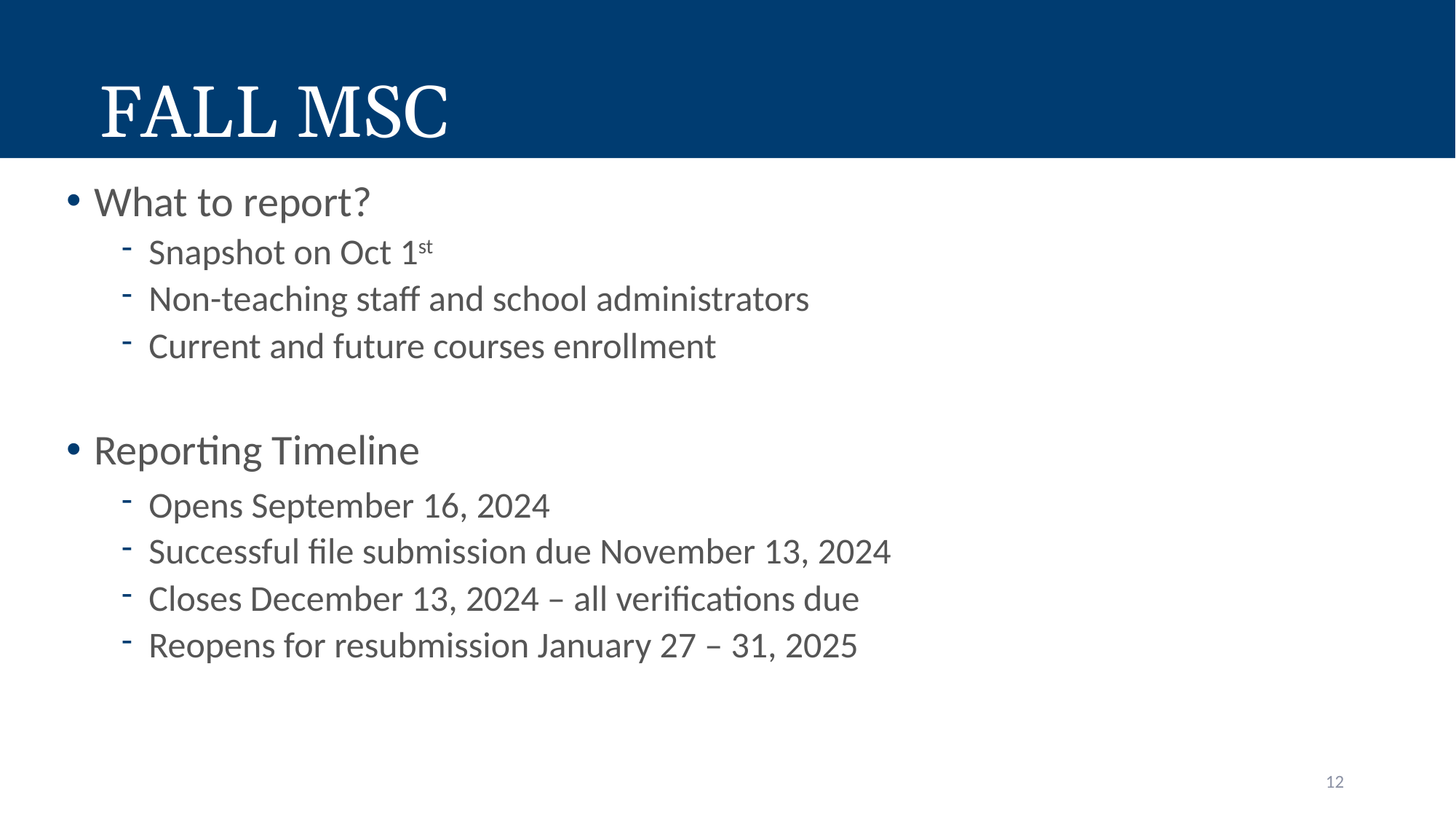

# Fall MSC
What to report?
Snapshot on Oct 1st
Non-teaching staff and school administrators
Current and future courses enrollment

Reporting Timeline
Opens September 16, 2024
Successful file submission due November 13, 2024
Closes December 13, 2024 – all verifications due
Reopens for resubmission January 27 – 31, 2025
12